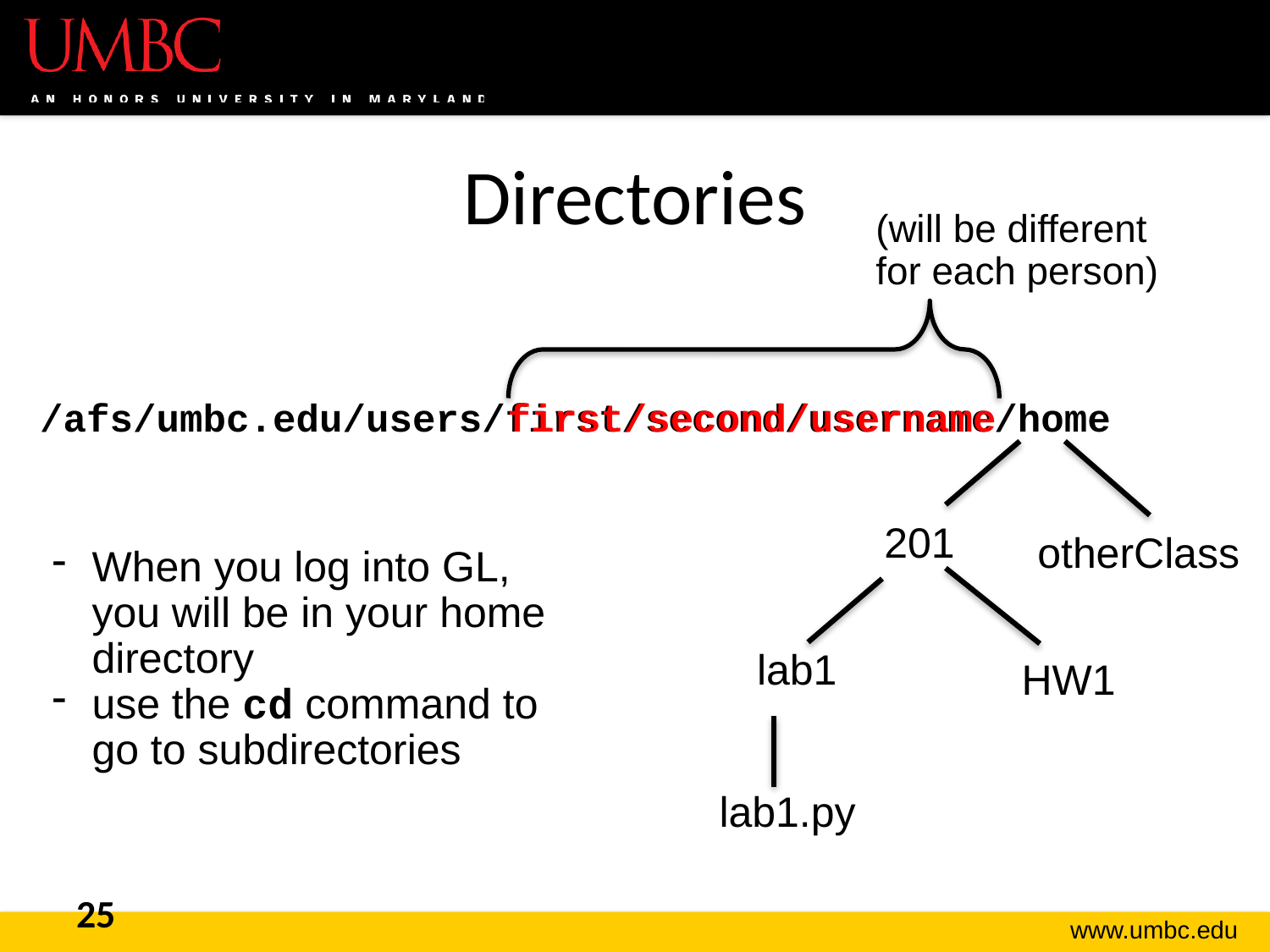

# Directories

(will be different
for each person)
first/second/username

/afs/umbc.edu/users/first/second/username/home

201
otherClass
lab1
HW1
lab1.py
When you log into GL, you will be in your home directory
use the cd command to go to subdirectories
25